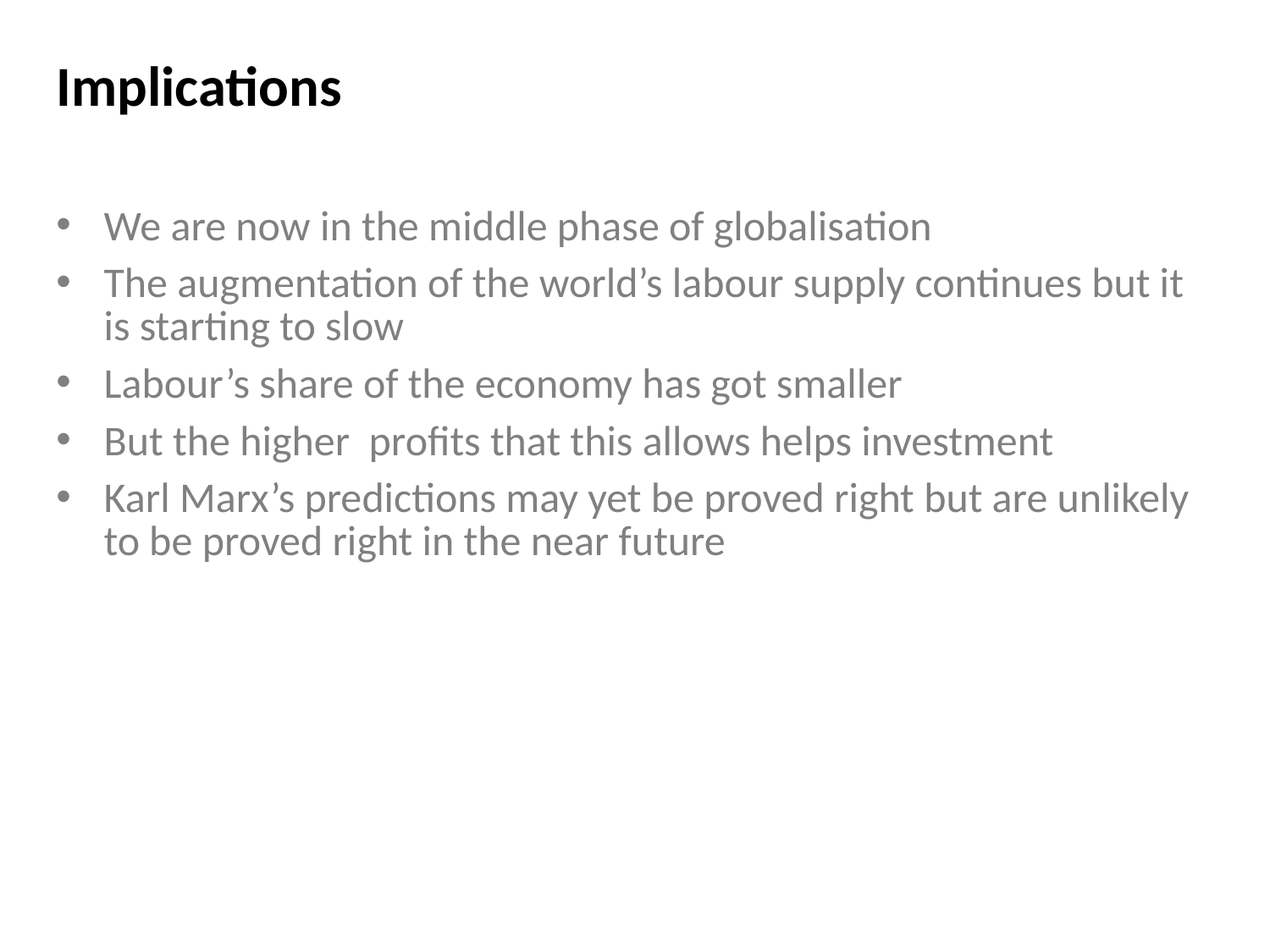

# Implications
We are now in the middle phase of globalisation
The augmentation of the world’s labour supply continues but it is starting to slow
Labour’s share of the economy has got smaller
But the higher  profits that this allows helps investment
Karl Marx’s predictions may yet be proved right but are unlikely to be proved right in the near future